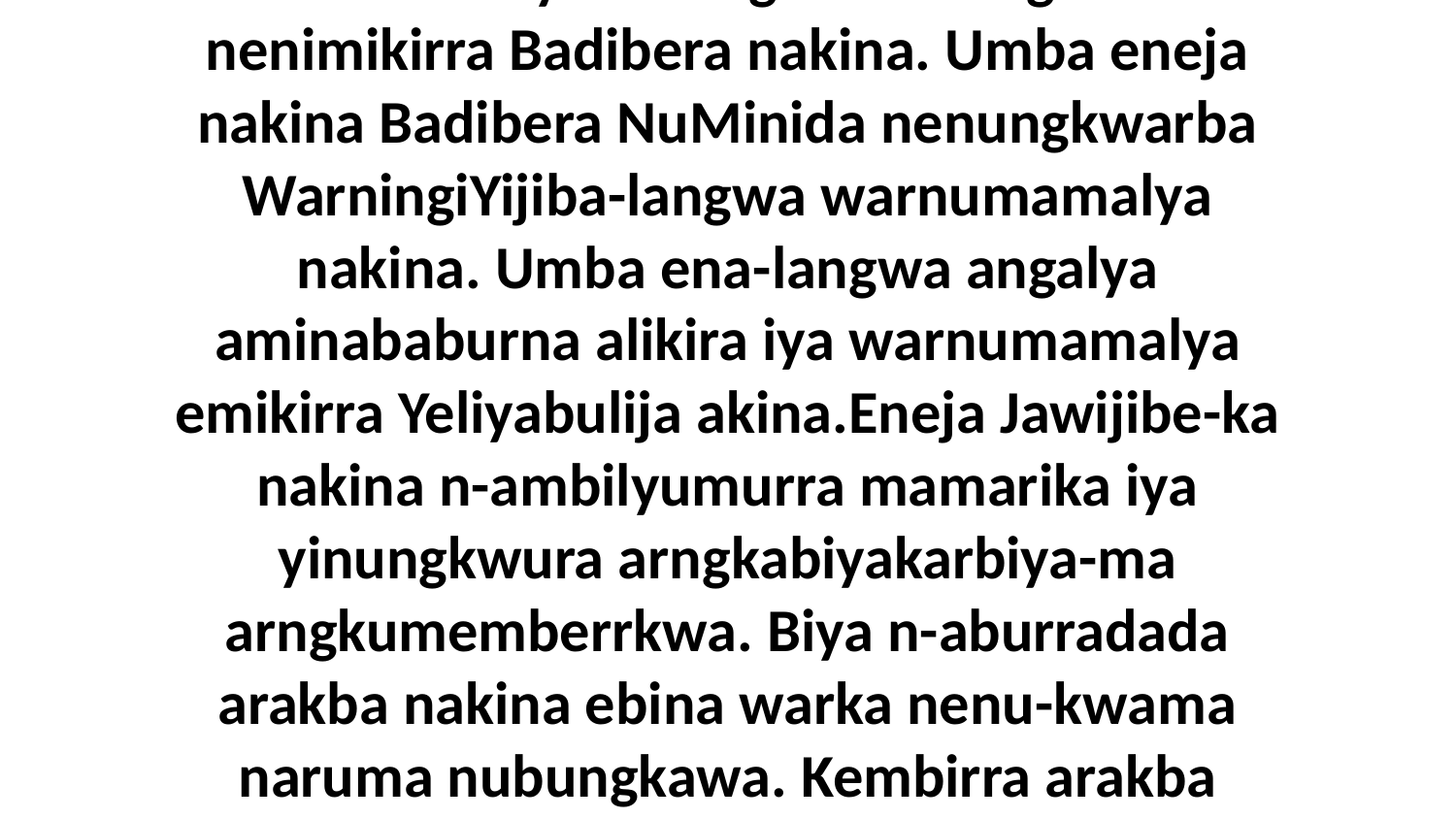

45-47 Biya kembirra nakina naruma nubungkawa nenu-kwa Jawijiba-manja enikaduwa ekirra EningiYijiba. Akine-ka ekirra Jebineda Baneya akina. Akwa ngarningka nenu-kwa nakina duwilyaba dadiyara dadimikirra Ajineda ena-langwi-yada dadingiyenikba. Ngalaja dadiyawenikba dakina nuwilyaba-langwa nenungkwarba nenimikirra Badibera nakina. Umba eneja nakina Badibera NuMinida nenungkwarba WarningiYijiba-langwa warnumamalya nakina. Umba ena-langwa angalya aminababurna alikira iya warnumamalya emikirra Yeliyabulija akina.Eneja Jawijibe-ka nakina n-ambilyumurra mamarika iya yinungkwura arngkabiyakarbiya-ma arngkumemberrkwa. Biya n-aburradada arakba nakina ebina warka nenu-kwama naruma nubungkawa. Kembirra arakba makina-manja mamangbala mambilyuma mamarika iya yinungkwura ngalaja na-lungkuwarringinuma ababurna amarda amaninga, ni-yama-murrada nakina Jawijiba nibina-manja naruma nubungkawa. Biya ni-lalika Jawijiba nubungkawa-langwa angalya akwa ni-likena nakina angerriba iya angerriba Yijiba-manja.